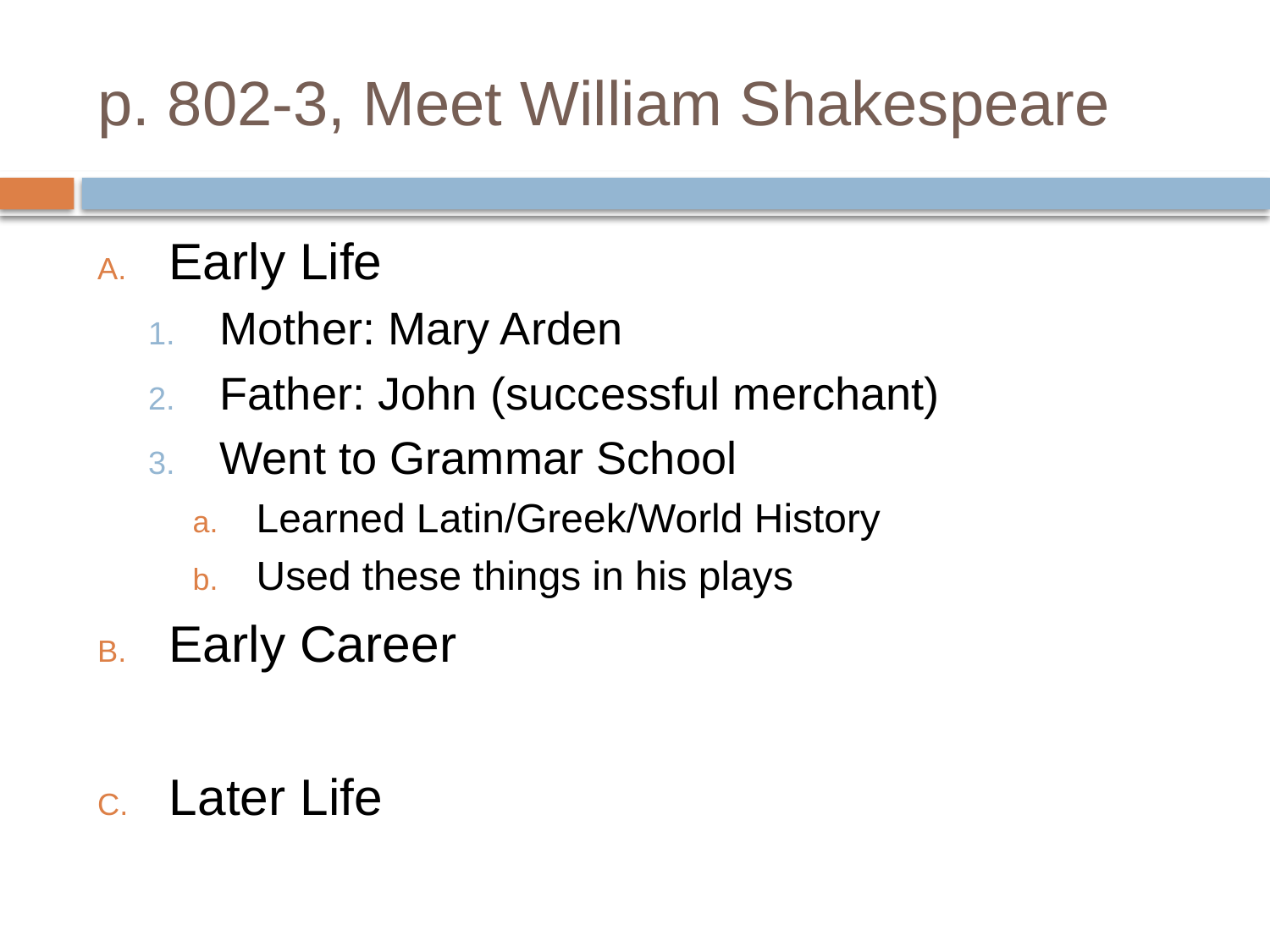

# p. 802-3, Meet William Shakespeare
Early Life
Mother: Mary Arden
Father: John (successful merchant)
Went to Grammar School
Learned Latin/Greek/World History
Used these things in his plays
Early Career

Later Life